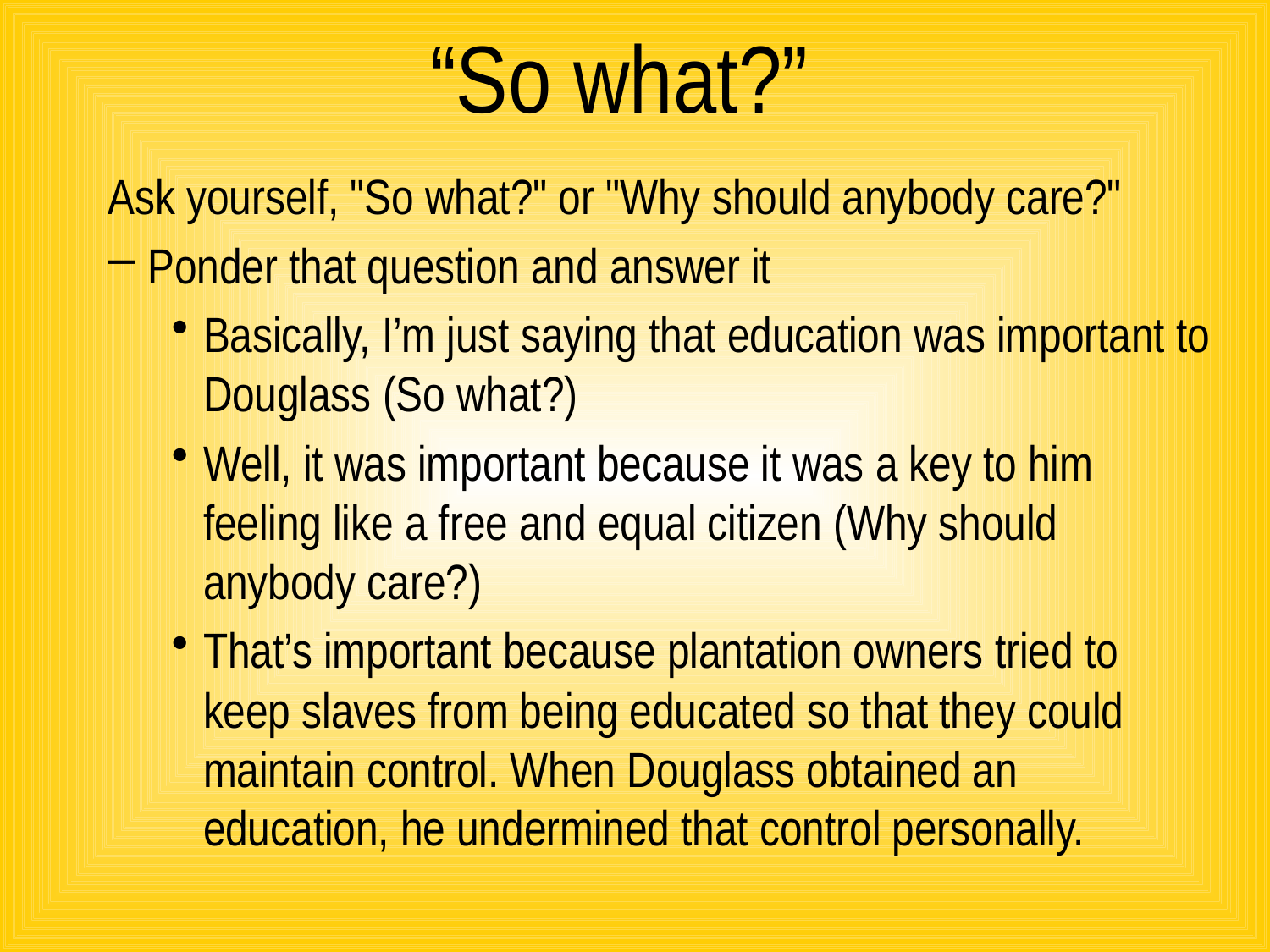

# “So what?”
Ask yourself, "So what?" or "Why should anybody care?"
Ponder that question and answer it
Basically, I’m just saying that education was important to Douglass (So what?)
Well, it was important because it was a key to him feeling like a free and equal citizen (Why should anybody care?)
That’s important because plantation owners tried to keep slaves from being educated so that they could maintain control. When Douglass obtained an education, he undermined that control personally.